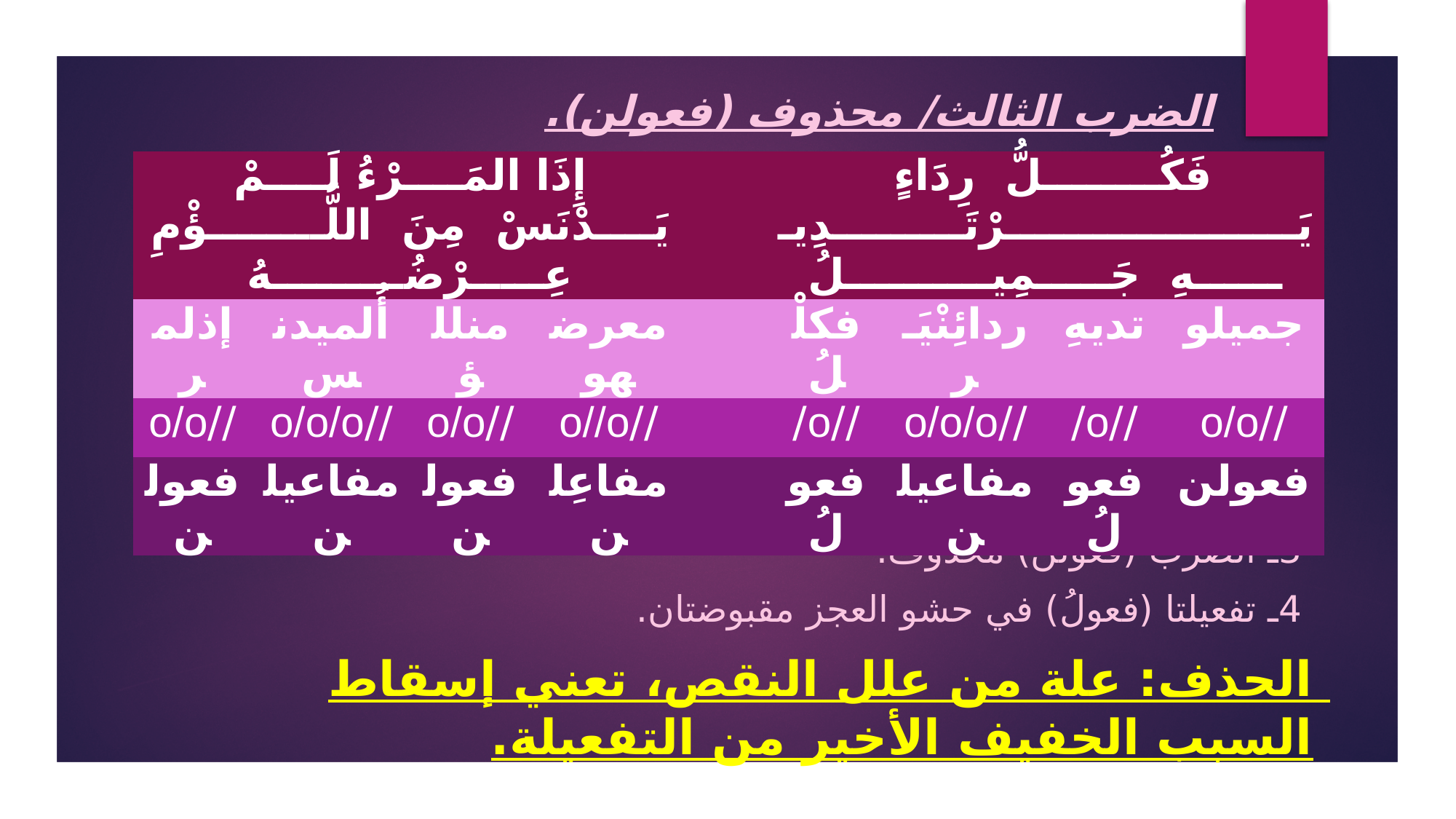

الضرب الثالث/ محذوف (فعولن).
#
| إِذَا المَــــرْءُ لَــــمْ يَــــدْنَسْ مِنَ اللُّــــــــؤْمِ عِـــــرْضُـــــــــهُ |  |  |  |  | فَكُــــــــلُّ رِدَاءٍ يَــــــــــــــــــــرْتَـــــــــدِيـــــــهِ جَـــــمِيــــــــــلُ |  |  |  |
| --- | --- | --- | --- | --- | --- | --- | --- | --- |
| إذلمر | أُلميدنس | منللؤ | معرضهو |  | فكلْلُ | ردائِنْيَـر | تديهِ | جميلو |
| //o/o | //o/o/o | //o/o | //o//o |  | //o/ | //o/o/o | //o/ | //o/o |
| فعولن | مفاعيلن | فعولن | مفاعِلن |  | فعولُ | مفاعيلن | فعولُ | فعولن |
1ـ البيت من بحر الطويل.
2ـ العروض (مفاعِلن) مقبوضة.
3ـ الضرب (فعولن) محذوف.
4ـ تفعيلتا (فعولُ) في حشو العجز مقبوضتان.

الحذف: علة من علل النقص، تعني إسقاط السبب الخفيف الأخير من التفعيلة.